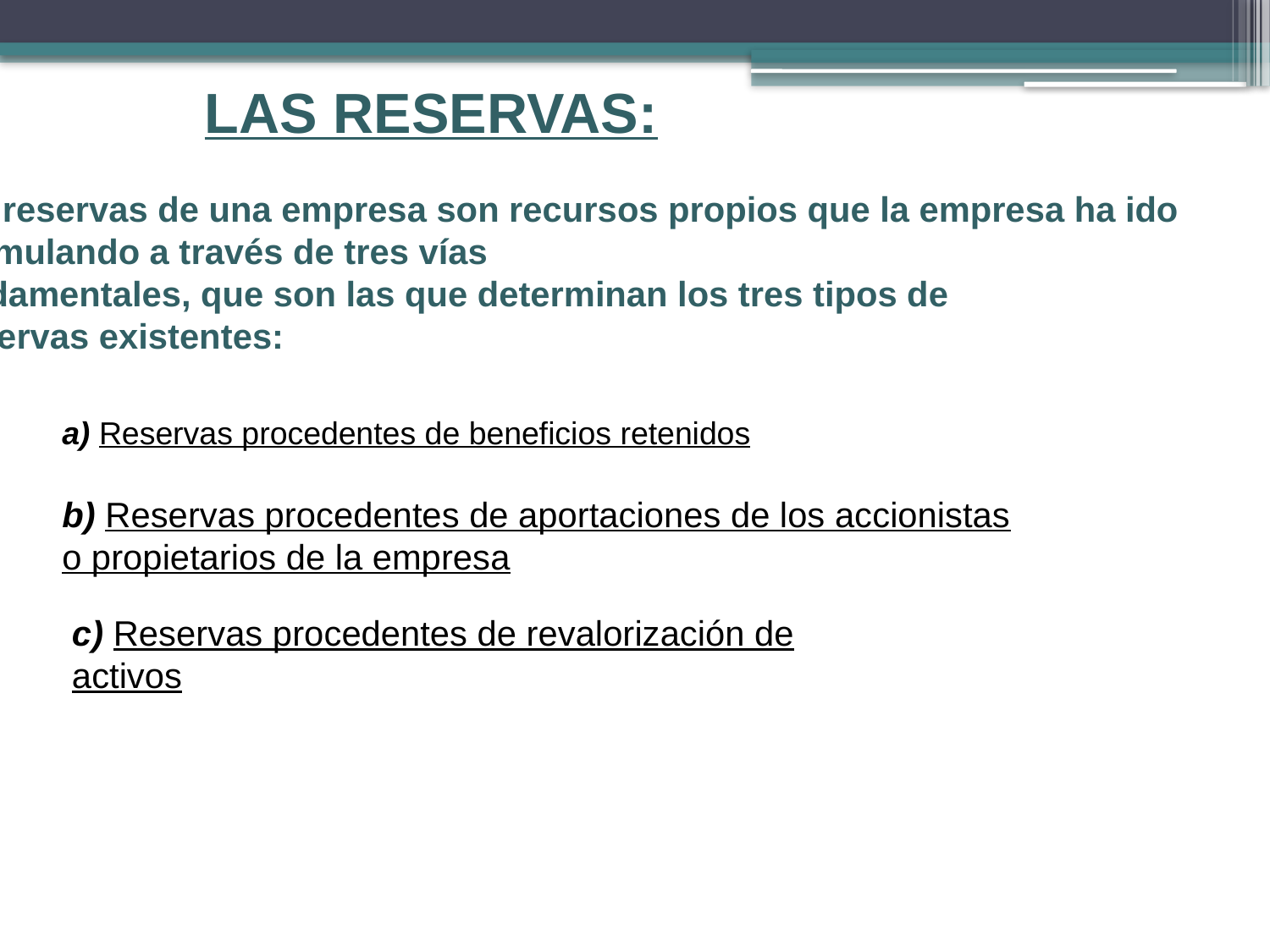

LAS RESERVAS:
Las reservas de una empresa son recursos propios que la empresa ha ido
acumulando a través de tres vías
fundamentales, que son las que determinan los tres tipos de
Reservas existentes:
a) Reservas procedentes de beneficios retenidos
b) Reservas procedentes de aportaciones de los accionistas o propietarios de la empresa
c) Reservas procedentes de revalorización de activos